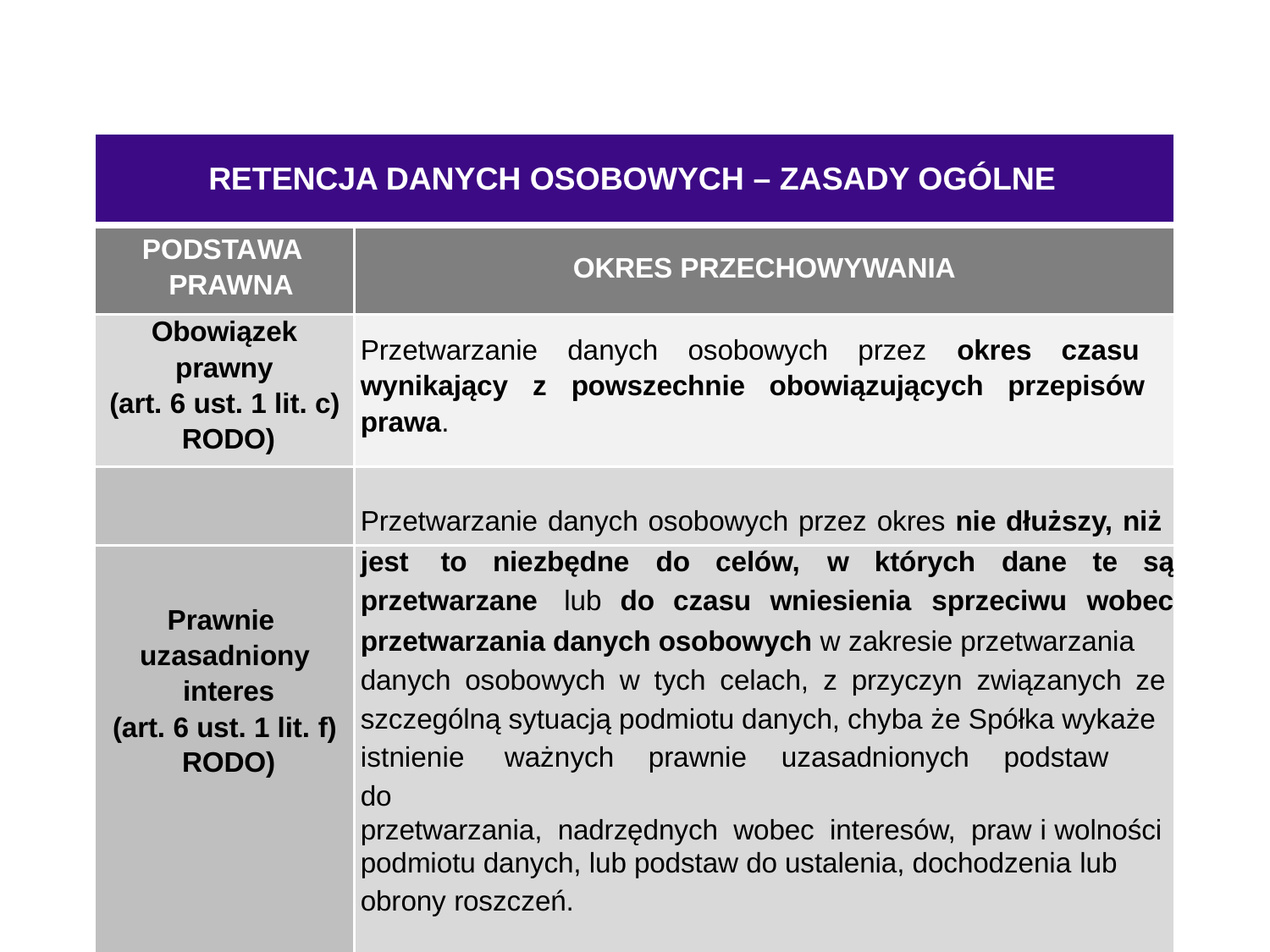

| RETENCJA DANYCH OSOBOWYCH – ZASADY OGÓLNE |  |
| --- | --- |
| PODSTAWA PRAWNA | OKRES PRZECHOWYWANIA |
| Obowiązek prawny (art. 6 ust. 1 lit. c) RODO) | Przetwarzanie danych osobowych przez okres czasu wynikający z powszechnie obowiązujących przepisów prawa. |
|  | Przetwarzanie danych osobowych przez okres nie dłuższy, niż |
|  | jest to niezbędne do celów, w których dane te są |
| Prawnie uzasadniony interes (art. 6 ust. 1 lit. f) RODO) | przetwarzane lub do czasu wniesienia sprzeciwu wobec przetwarzania danych osobowych w zakresie przetwarzania danych osobowych w tych celach, z przyczyn związanych ze szczególną sytuacją podmiotu danych, chyba że Spółka wykaże istnienie ważnych prawnie uzasadnionych podstaw do przetwarzania, nadrzędnych wobec interesów, praw i wolności |
|  | podmiotu danych, lub podstaw do ustalenia, dochodzenia lub |
|  | obrony roszczeń. |